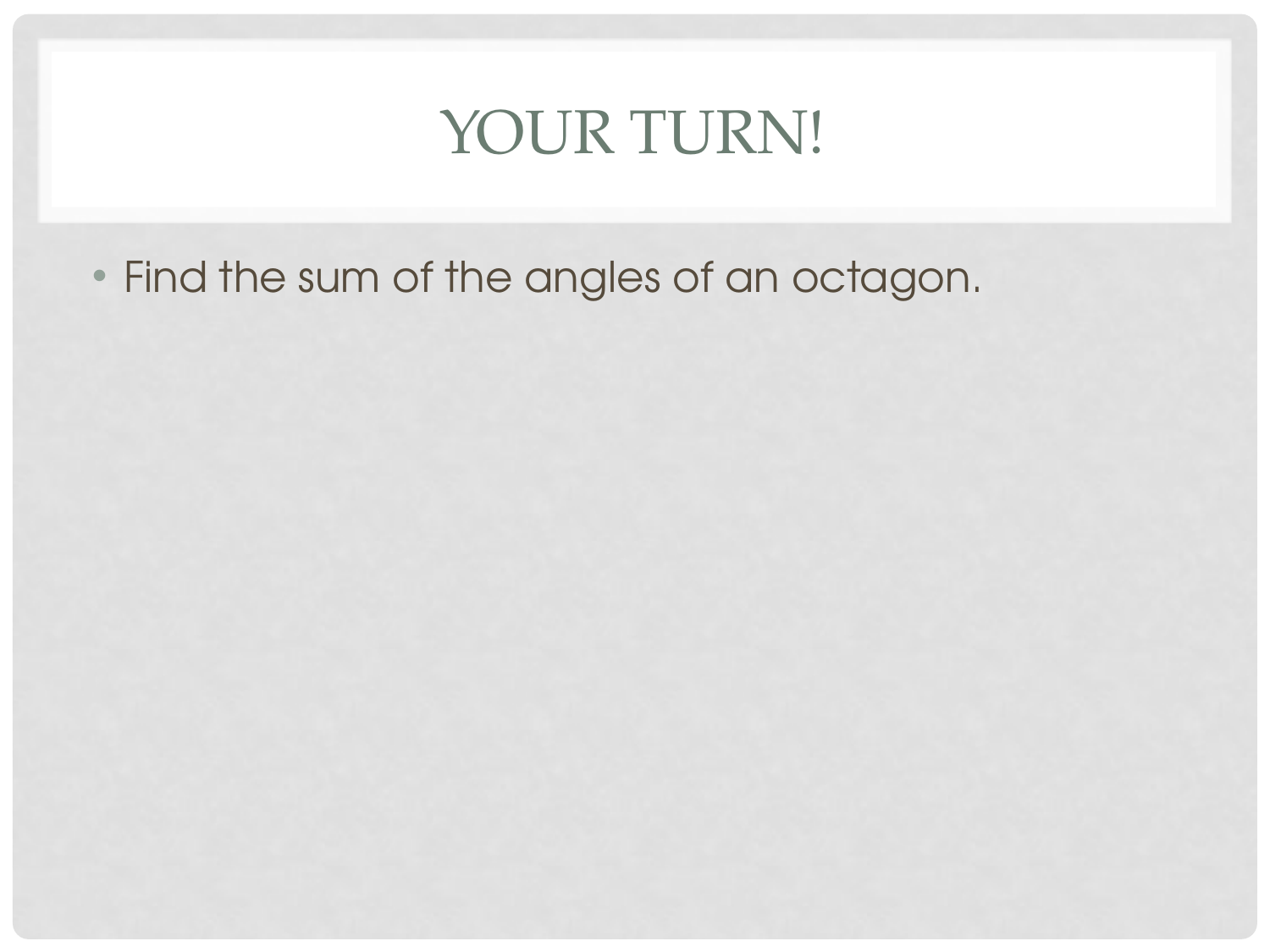

# Your turn!
Find the sum of the angles of an octagon.